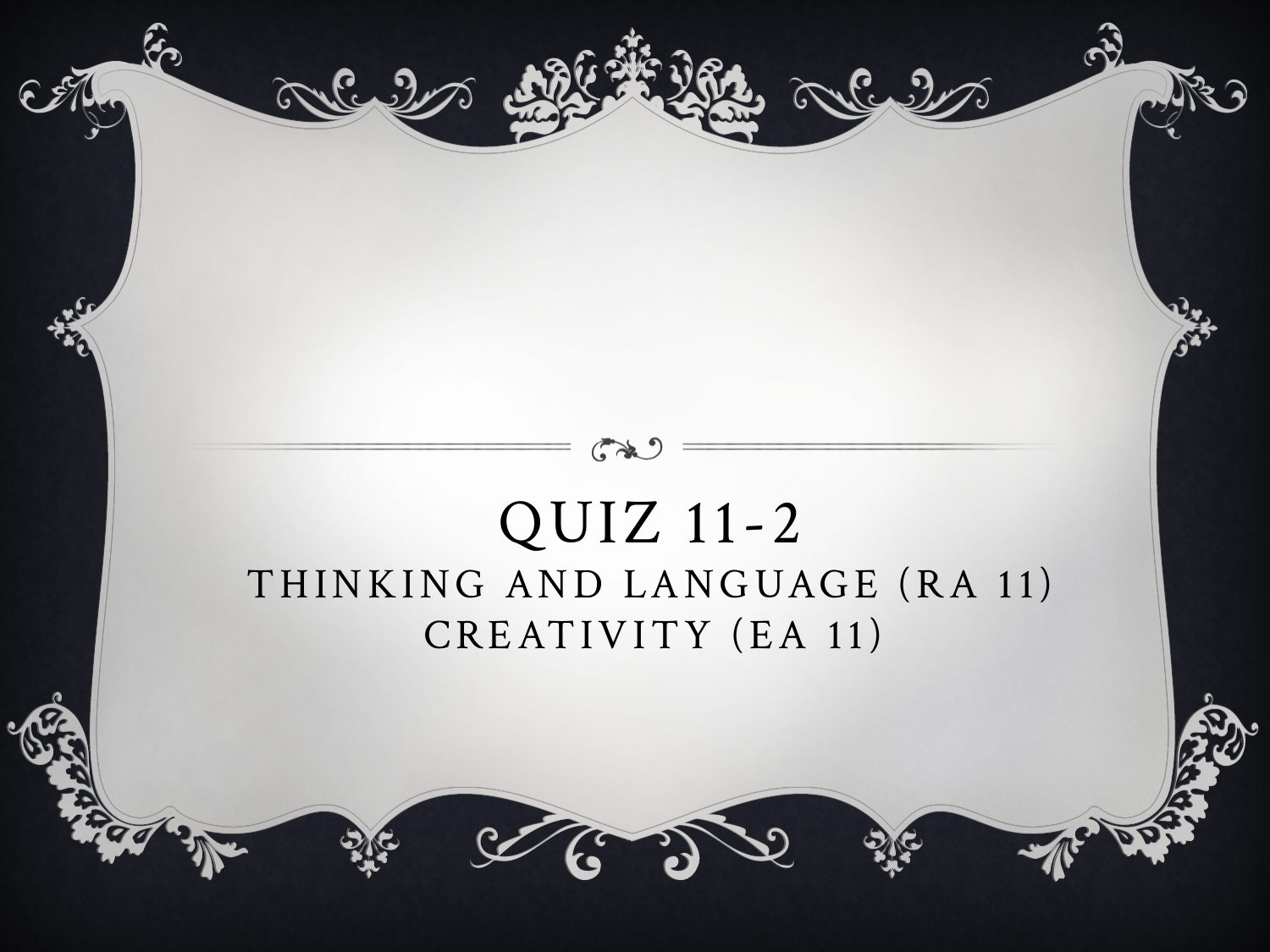

# Quiz 11-2 thinking and language (ra 11) creativity (ea 11)